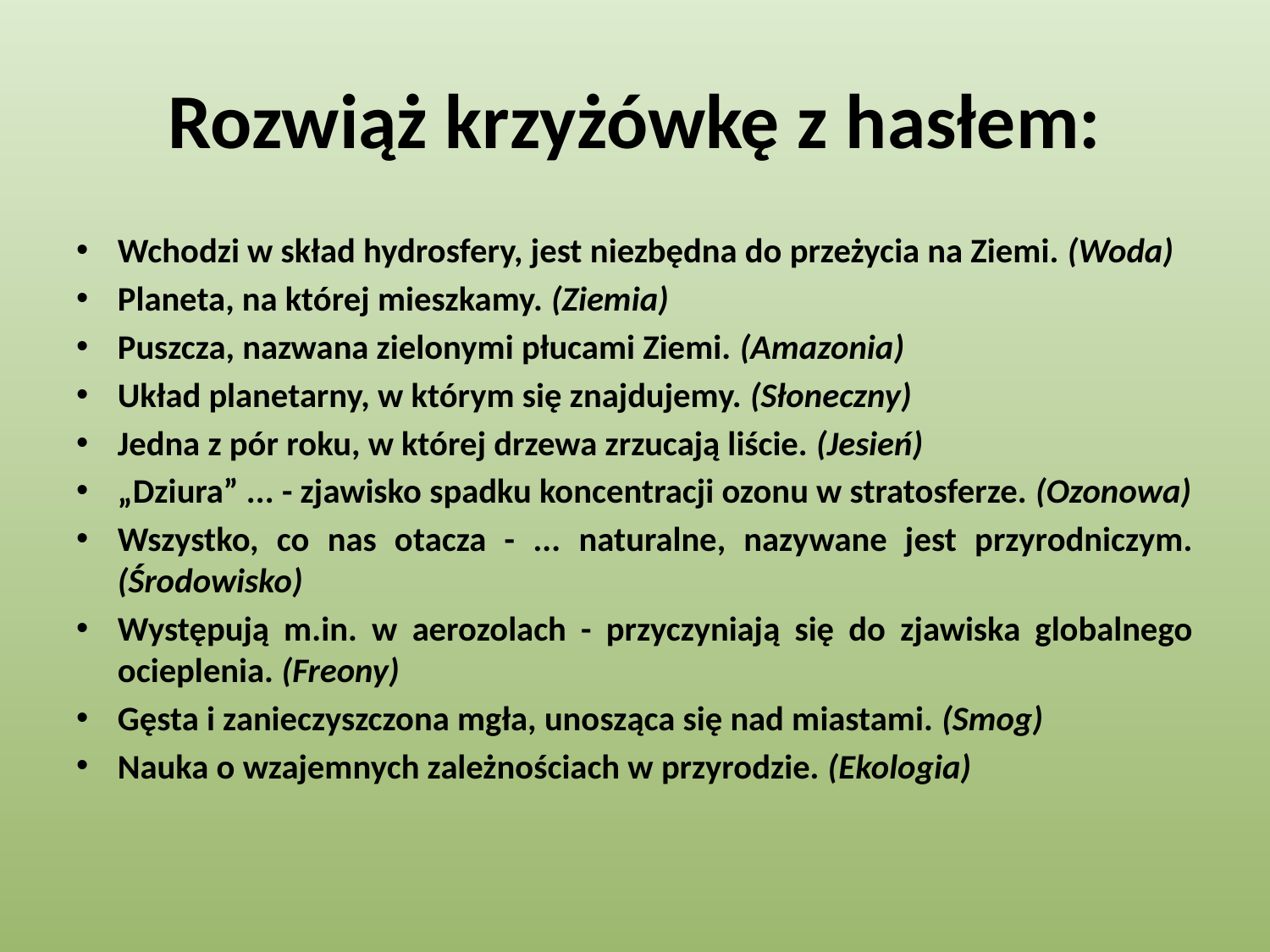

# Rozwiąż krzyżówkę z hasłem:
Wchodzi w skład hydrosfery, jest niezbędna do przeżycia na Ziemi. (Woda)
Planeta, na której mieszkamy. (Ziemia)
Puszcza, nazwana zielonymi płucami Ziemi. (Amazonia)
Układ planetarny, w którym się znajdujemy. (Słoneczny)
Jedna z pór roku, w której drzewa zrzucają liście. (Jesień)
„Dziura” ... - zjawisko spadku koncentracji ozonu w stratosferze. (Ozonowa)
Wszystko, co nas otacza - ... naturalne, nazywane jest przyrodniczym. (Środowisko)
Występują m.in. w aerozolach - przyczyniają się do zjawiska globalnego ocieplenia. (Freony)
Gęsta i zanieczyszczona mgła, unosząca się nad miastami. (Smog)
Nauka o wzajemnych zależnościach w przyrodzie. (Ekologia)